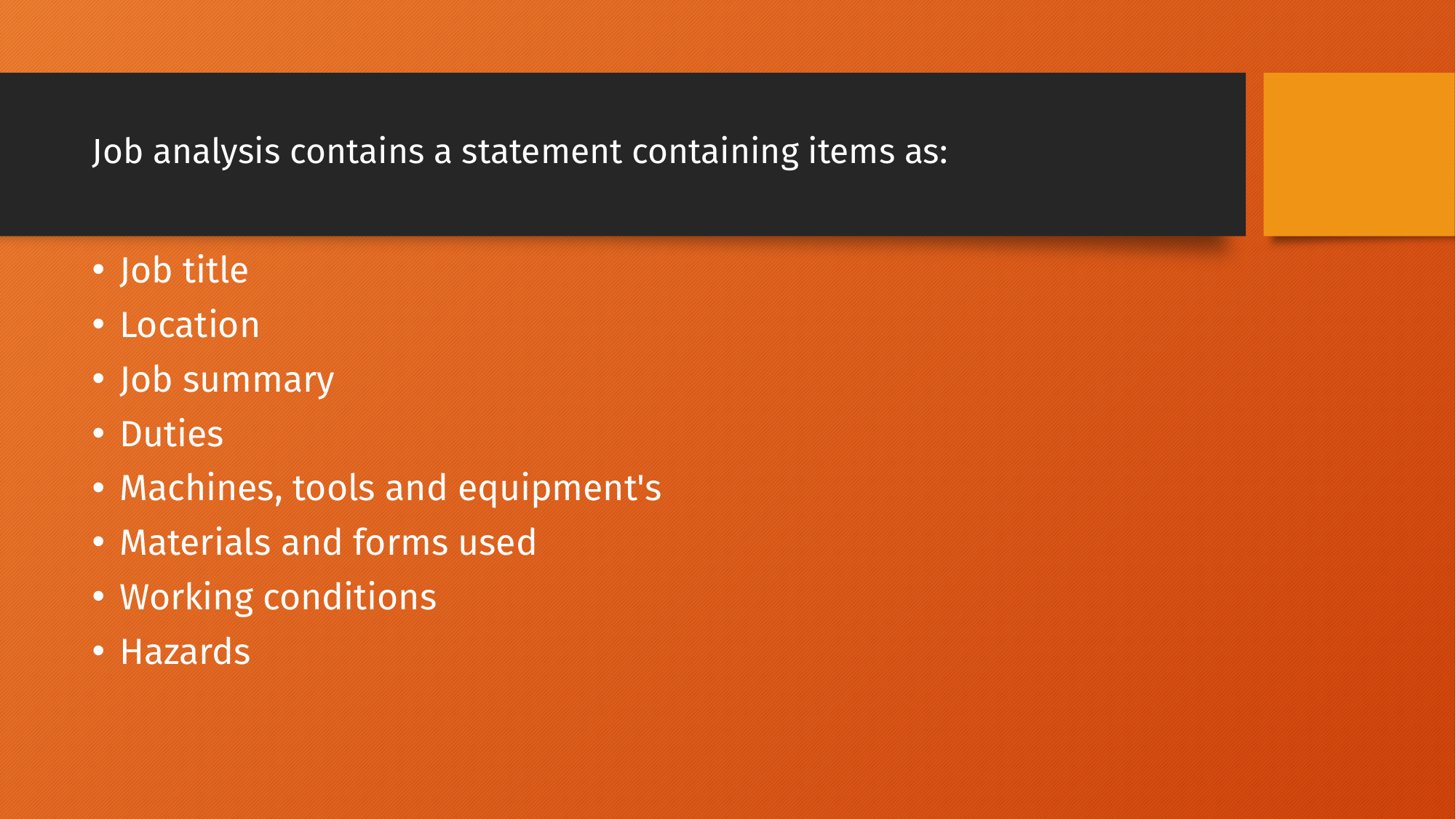

# Job analysis contains a statement containing items as:
Job title
Location
Job summary
Duties
Machines, tools and equipment's
Materials and forms used
Working conditions
Hazards